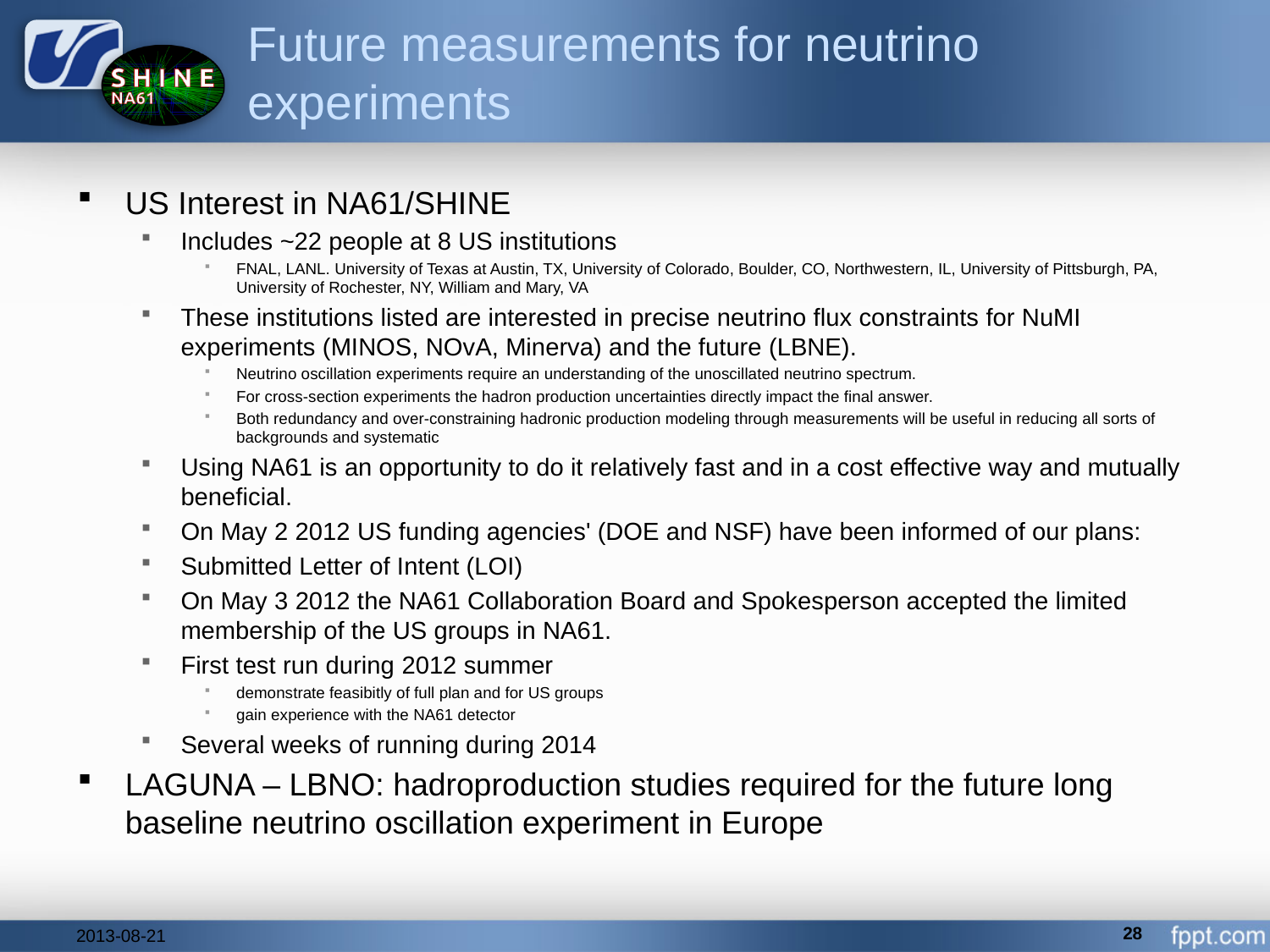

# Future measurements for neutrino experiments
US Interest in NA61/SHINE
Includes ~22 people at 8 US institutions
FNAL, LANL. University of Texas at Austin, TX, University of Colorado, Boulder, CO, Northwestern, IL, University of Pittsburgh, PA, University of Rochester, NY, William and Mary, VA
These institutions listed are interested in precise neutrino flux constraints for NuMI experiments (MINOS, NOvA, Minerva) and the future (LBNE).
Neutrino oscillation experiments require an understanding of the unoscillated neutrino spectrum.
For cross-section experiments the hadron production uncertainties directly impact the final answer.
Both redundancy and over-constraining hadronic production modeling through measurements will be useful in reducing all sorts of backgrounds and systematic
Using NA61 is an opportunity to do it relatively fast and in a cost effective way and mutually beneficial.
On May 2 2012 US funding agencies' (DOE and NSF) have been informed of our plans:
Submitted Letter of Intent (LOI)
On May 3 2012 the NA61 Collaboration Board and Spokesperson accepted the limited membership of the US groups in NA61.
First test run during 2012 summer
demonstrate feasibitly of full plan and for US groups
gain experience with the NA61 detector
Several weeks of running during 2014
LAGUNA – LBNO: hadroproduction studies required for the future long baseline neutrino oscillation experiment in Europe
28
2013-08-21